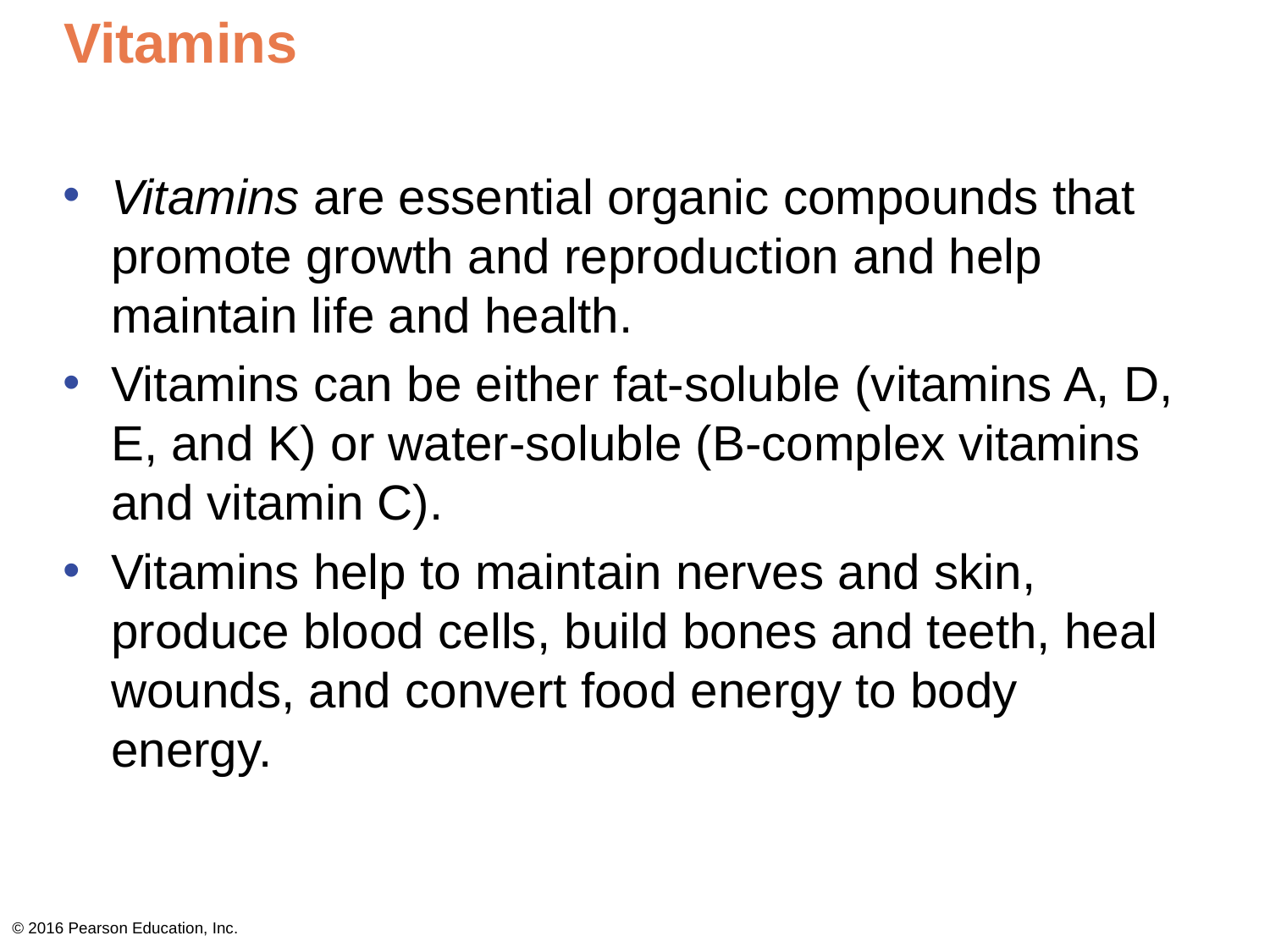

# Vitamins
Vitamins are essential organic compounds that promote growth and reproduction and help maintain life and health.
Vitamins can be either fat-soluble (vitamins A, D, E, and K) or water-soluble (B-complex vitamins and vitamin C).
Vitamins help to maintain nerves and skin, produce blood cells, build bones and teeth, heal wounds, and convert food energy to body energy.
© 2016 Pearson Education, Inc.